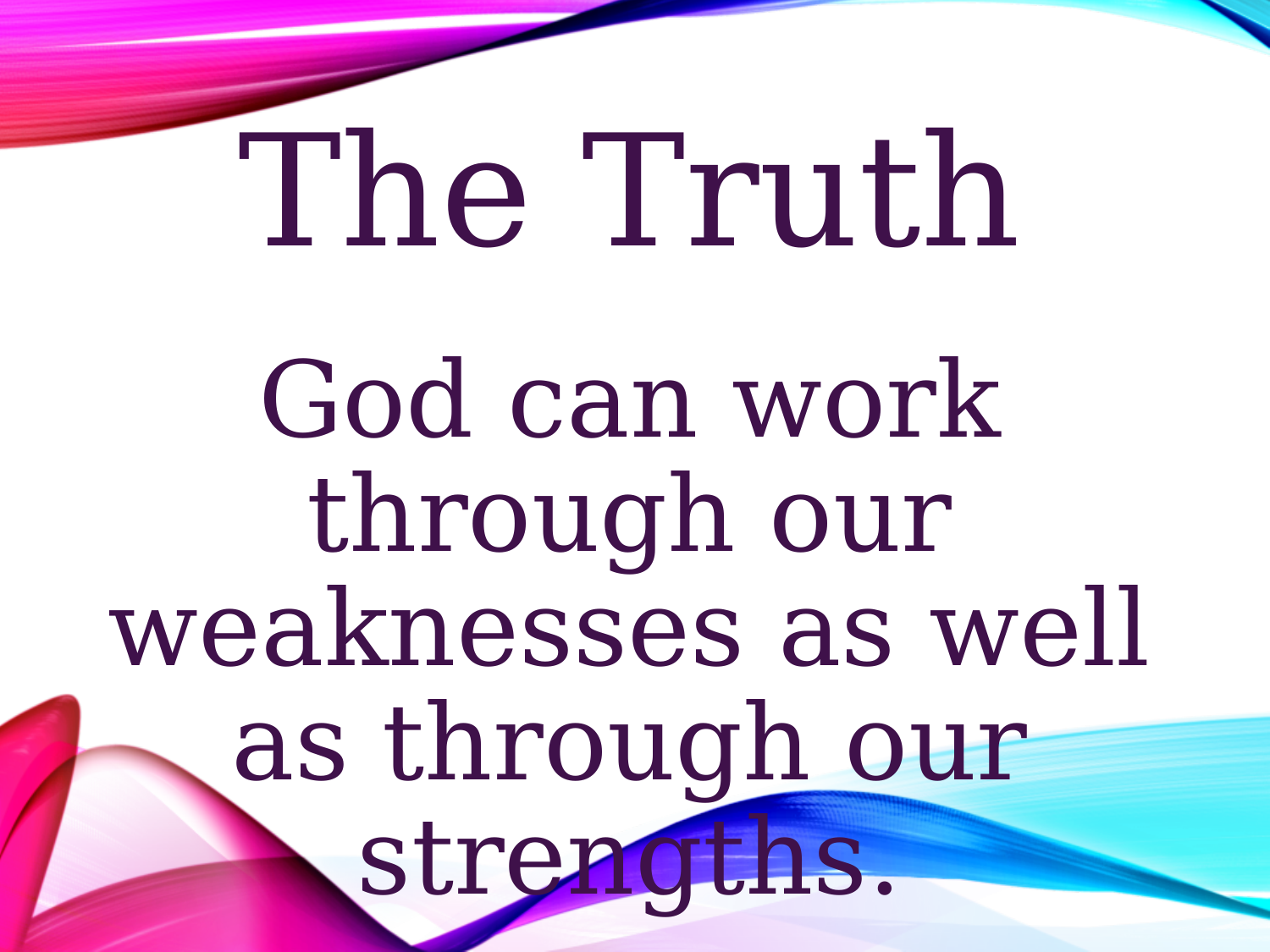

The Truth

God can work through our weaknesses as well as through our strengths.